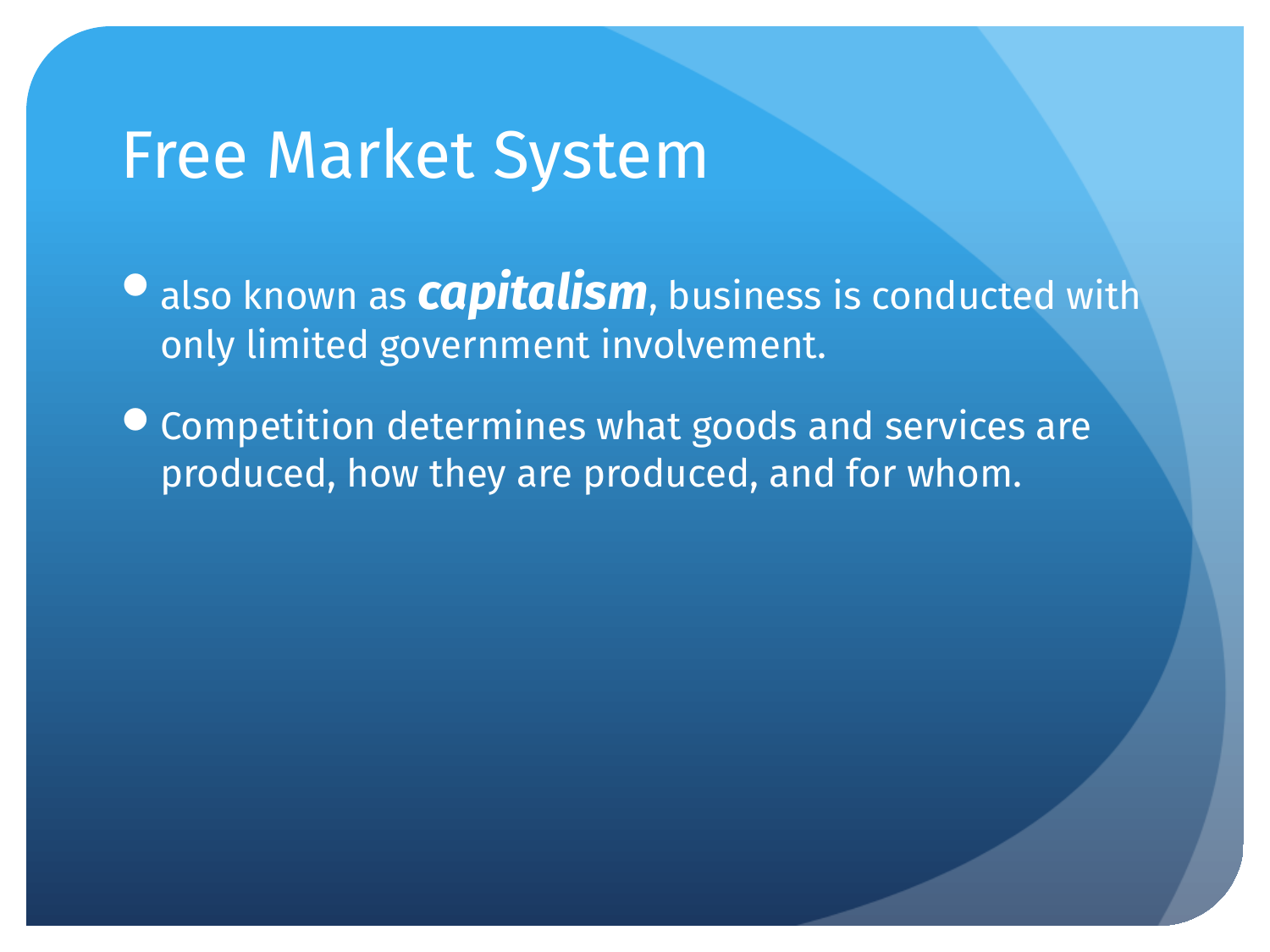

# Free Market System
also known as capitalism, business is conducted with only limited government involvement.
Competition determines what goods and services are produced, how they are produced, and for whom.